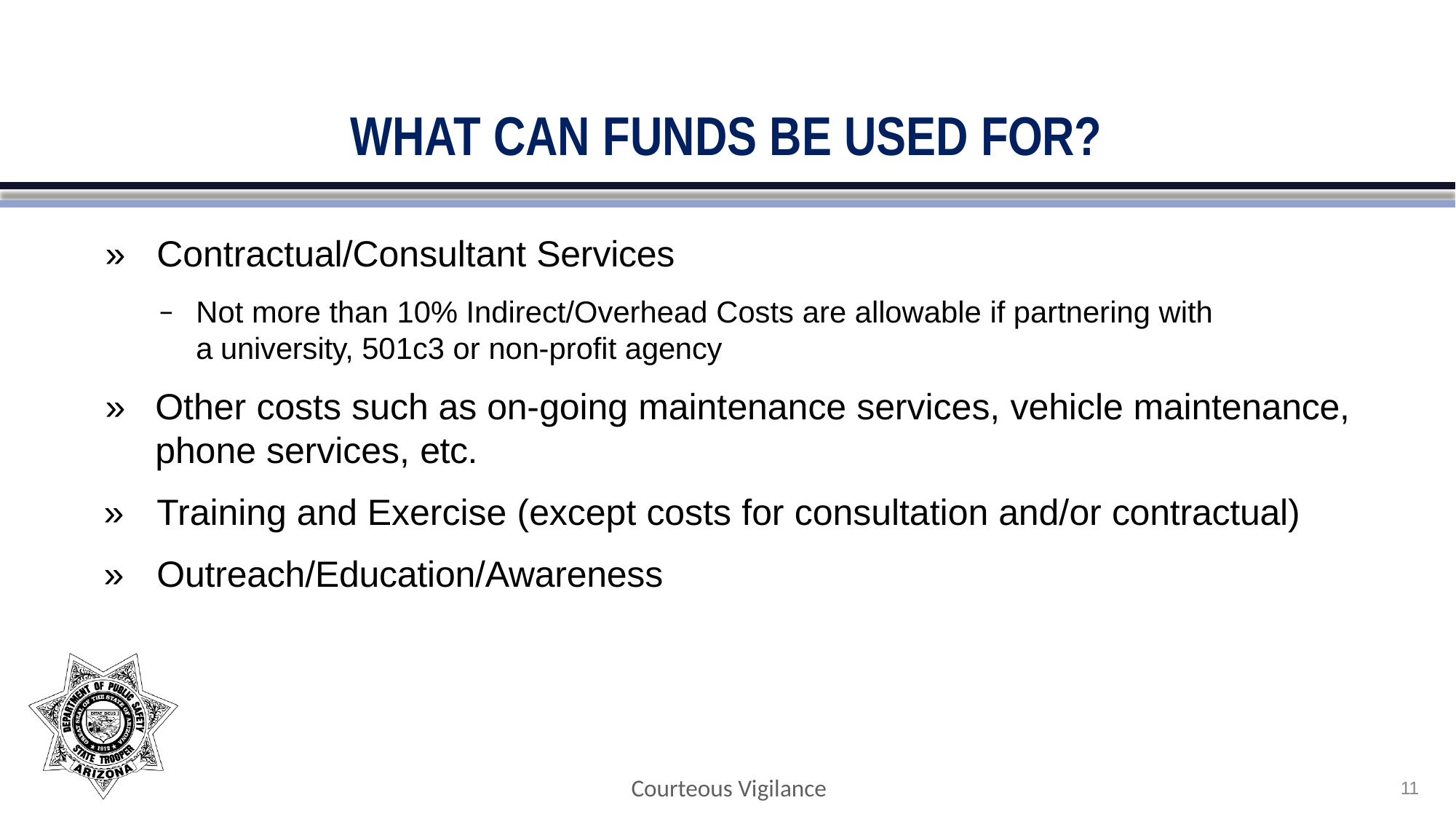

# WHAT CAN FUNDS BE USED FOR?
»	Contractual/Consultant Services
−	Not more than 10% Indirect/Overhead Costs are allowable if partnering with a university, 501c3 or non-profit agency
»	Other costs such as on-going maintenance services, vehicle maintenance, phone services, etc.
»	Training and Exercise (except costs for consultation and/or contractual)
»	Outreach/Education/Awareness
Courteous Vigilance
11